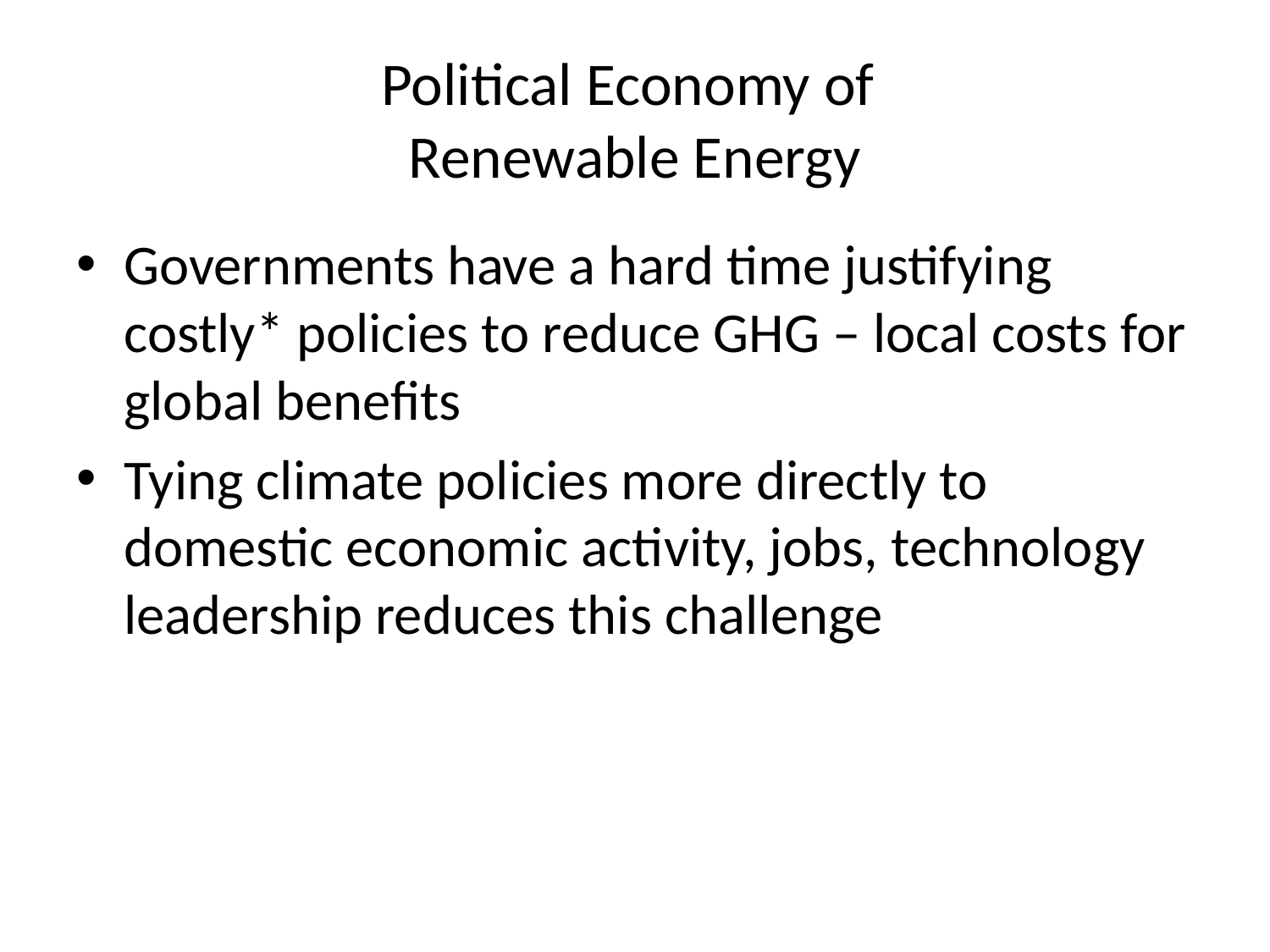

# Political Economy of Renewable Energy
Governments have a hard time justifying costly* policies to reduce GHG – local costs for global benefits
Tying climate policies more directly to domestic economic activity, jobs, technology leadership reduces this challenge